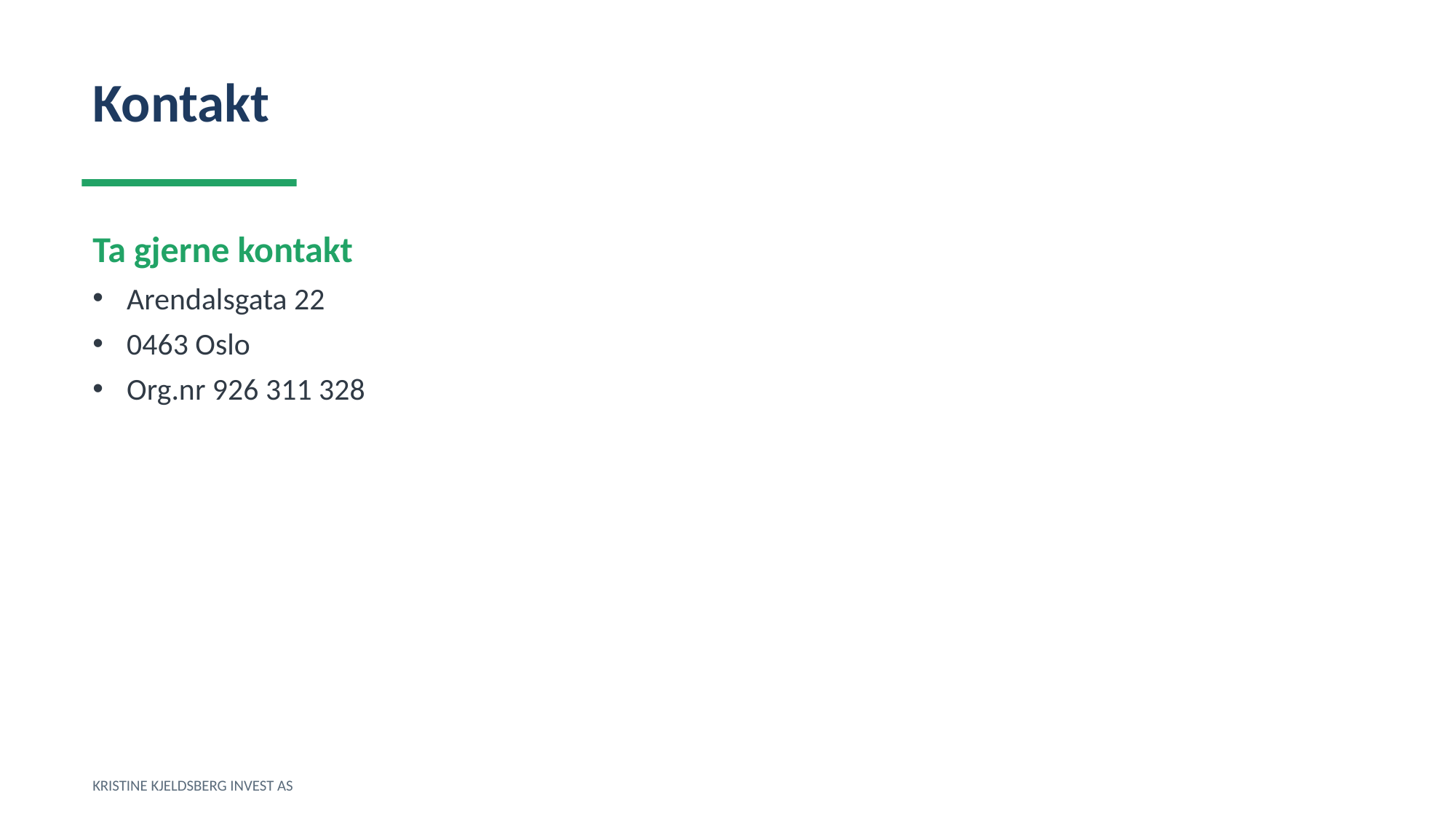

Kontakt

Ta gjerne kontakt
Arendalsgata 22
0463 Oslo
Org.nr 926 311 328
KRISTINE KJELDSBERG INVEST AS